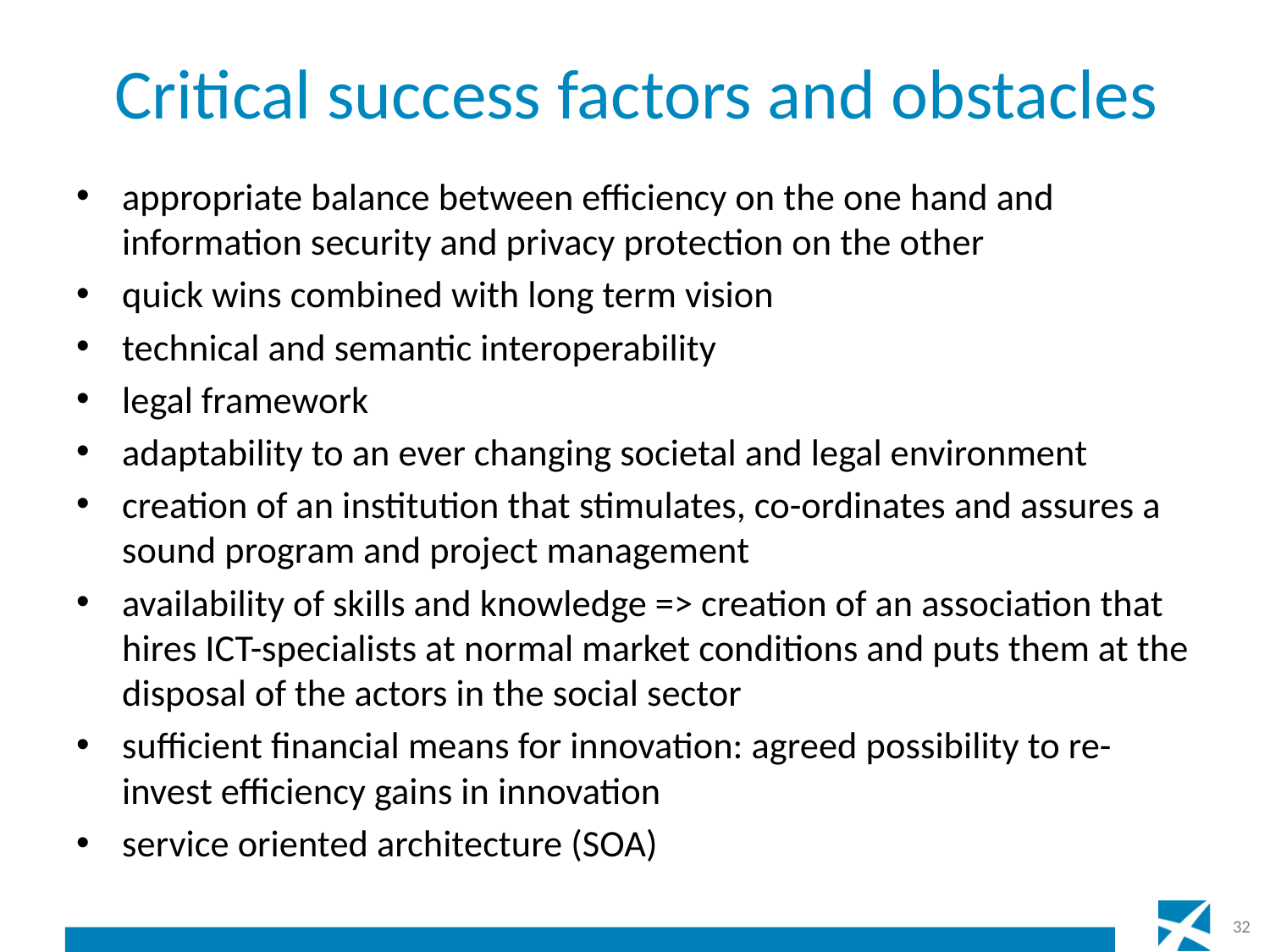

# Critical success factors and obstacles
appropriate balance between efficiency on the one hand and information security and privacy protection on the other
quick wins combined with long term vision
technical and semantic interoperability
legal framework
adaptability to an ever changing societal and legal environment
creation of an institution that stimulates, co-ordinates and assures a sound program and project management
availability of skills and knowledge => creation of an association that hires ICT-specialists at normal market conditions and puts them at the disposal of the actors in the social sector
sufficient financial means for innovation: agreed possibility to re-invest efficiency gains in innovation
service oriented architecture (SOA)

32